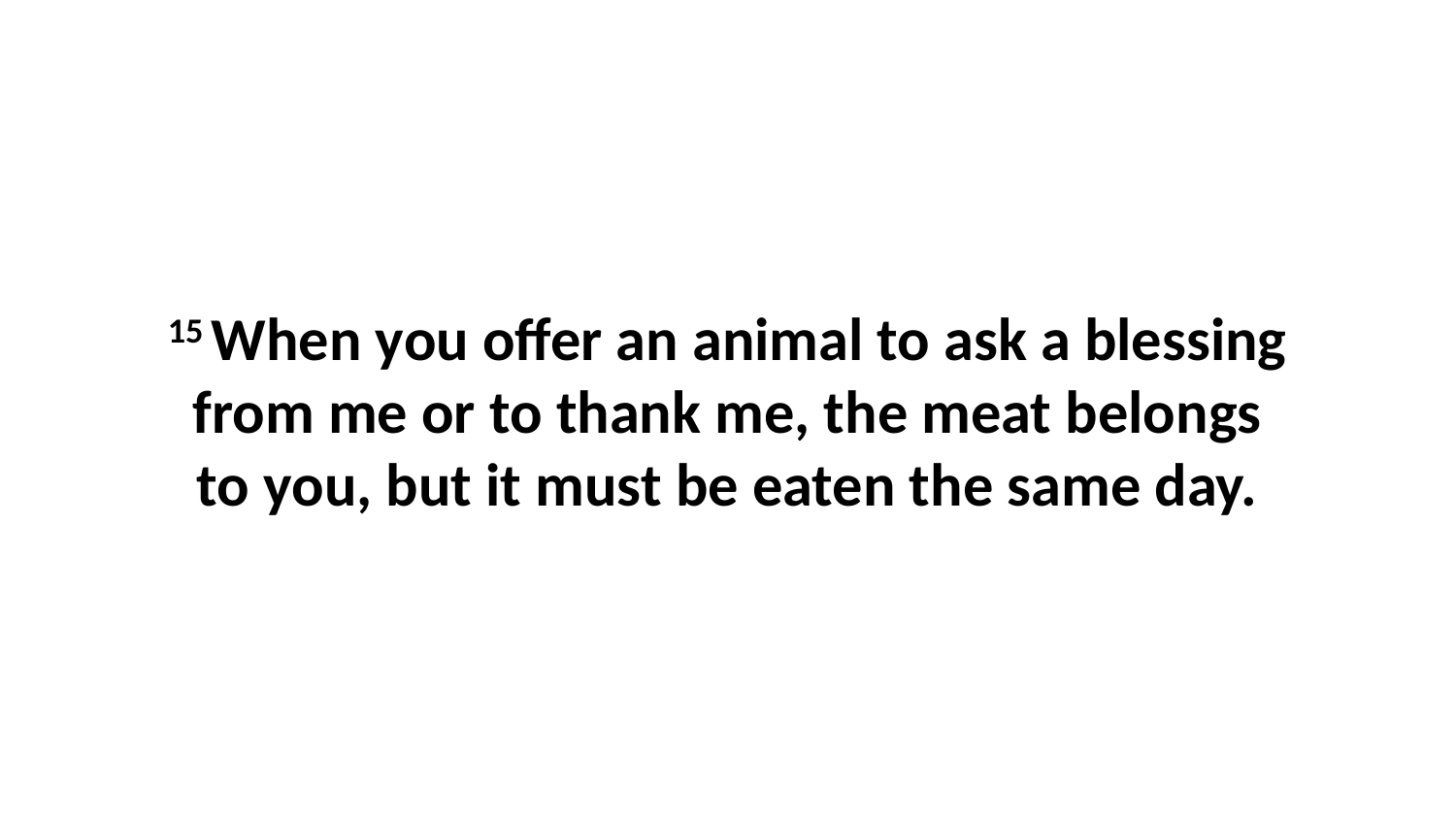

15 When you offer an animal to ask a blessing from me or to thank me, the meat belongs to you, but it must be eaten the same day.